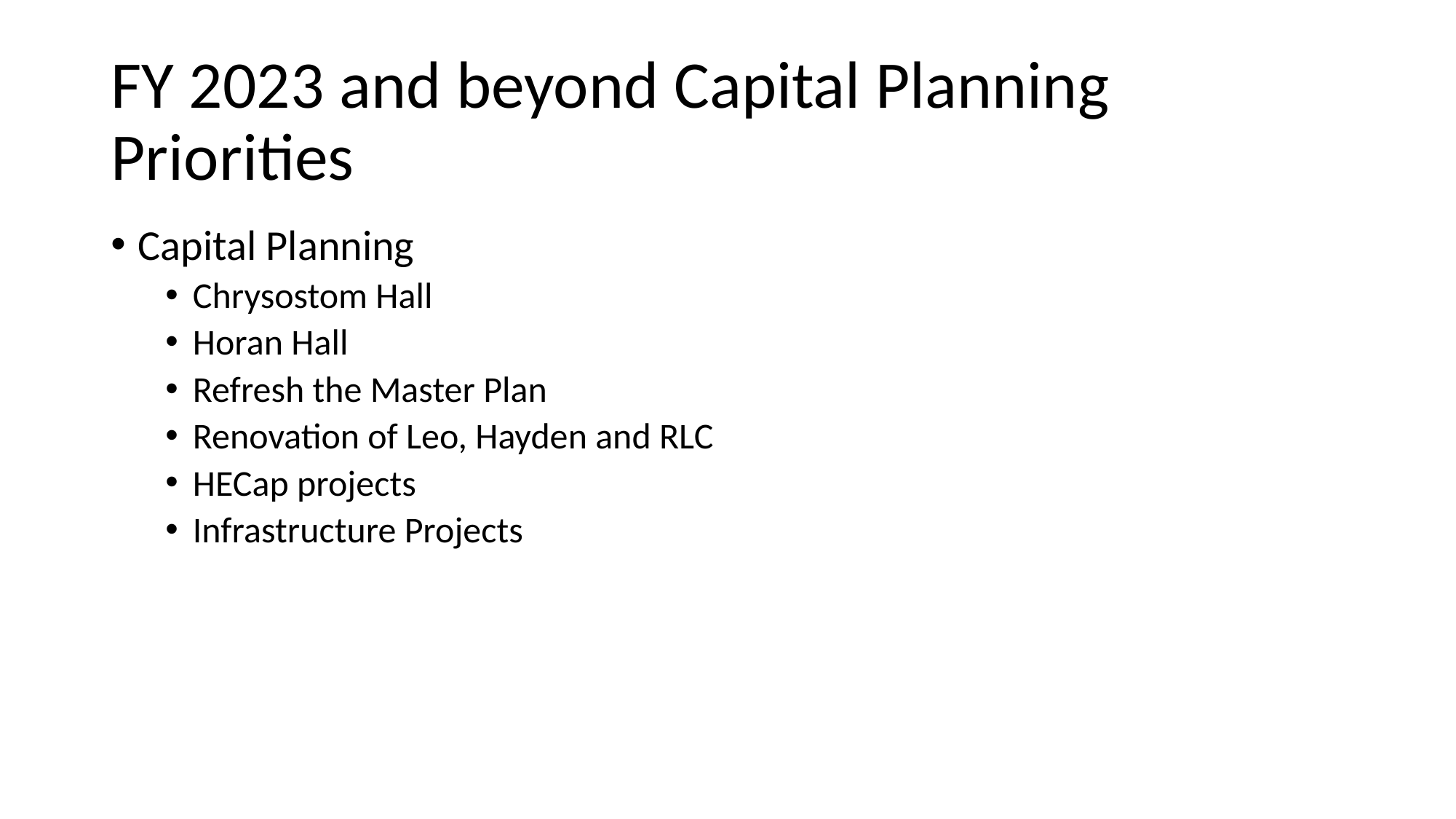

# FY 2023 and beyond Capital Planning Priorities
Capital Planning
Chrysostom Hall
Horan Hall
Refresh the Master Plan
Renovation of Leo, Hayden and RLC
HECap projects
Infrastructure Projects